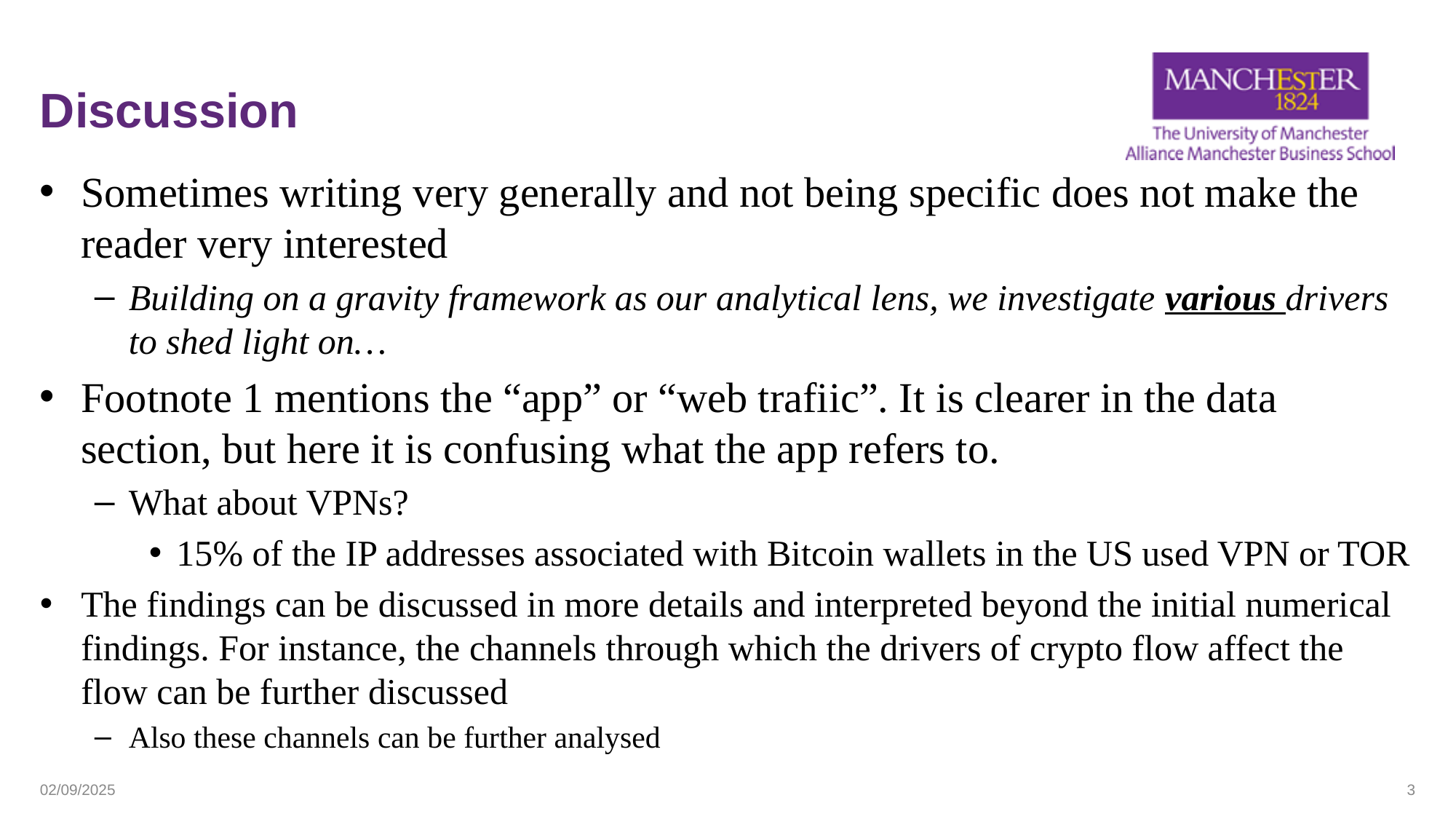

# Discussion
Sometimes writing very generally and not being specific does not make the reader very interested
Building on a gravity framework as our analytical lens, we investigate various drivers to shed light on…
Footnote 1 mentions the “app” or “web trafiic”. It is clearer in the data section, but here it is confusing what the app refers to.
What about VPNs?
15% of the IP addresses associated with Bitcoin wallets in the US used VPN or TOR
The findings can be discussed in more details and interpreted beyond the initial numerical findings. For instance, the channels through which the drivers of crypto flow affect the flow can be further discussed
Also these channels can be further analysed
02/09/2025

3